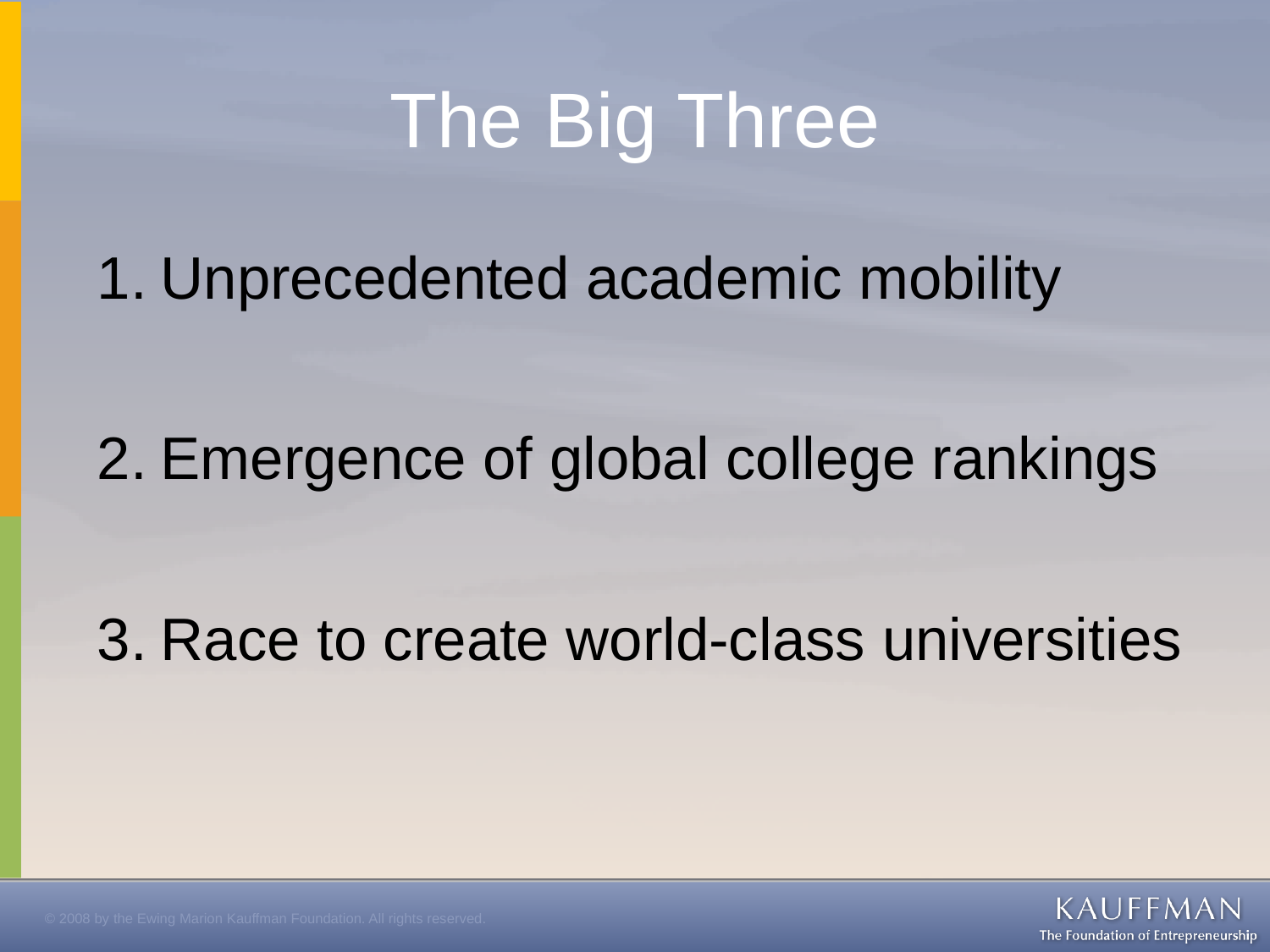

The Big Three
Unprecedented academic mobility

Emergence of global college rankings

Race to create world-class universities